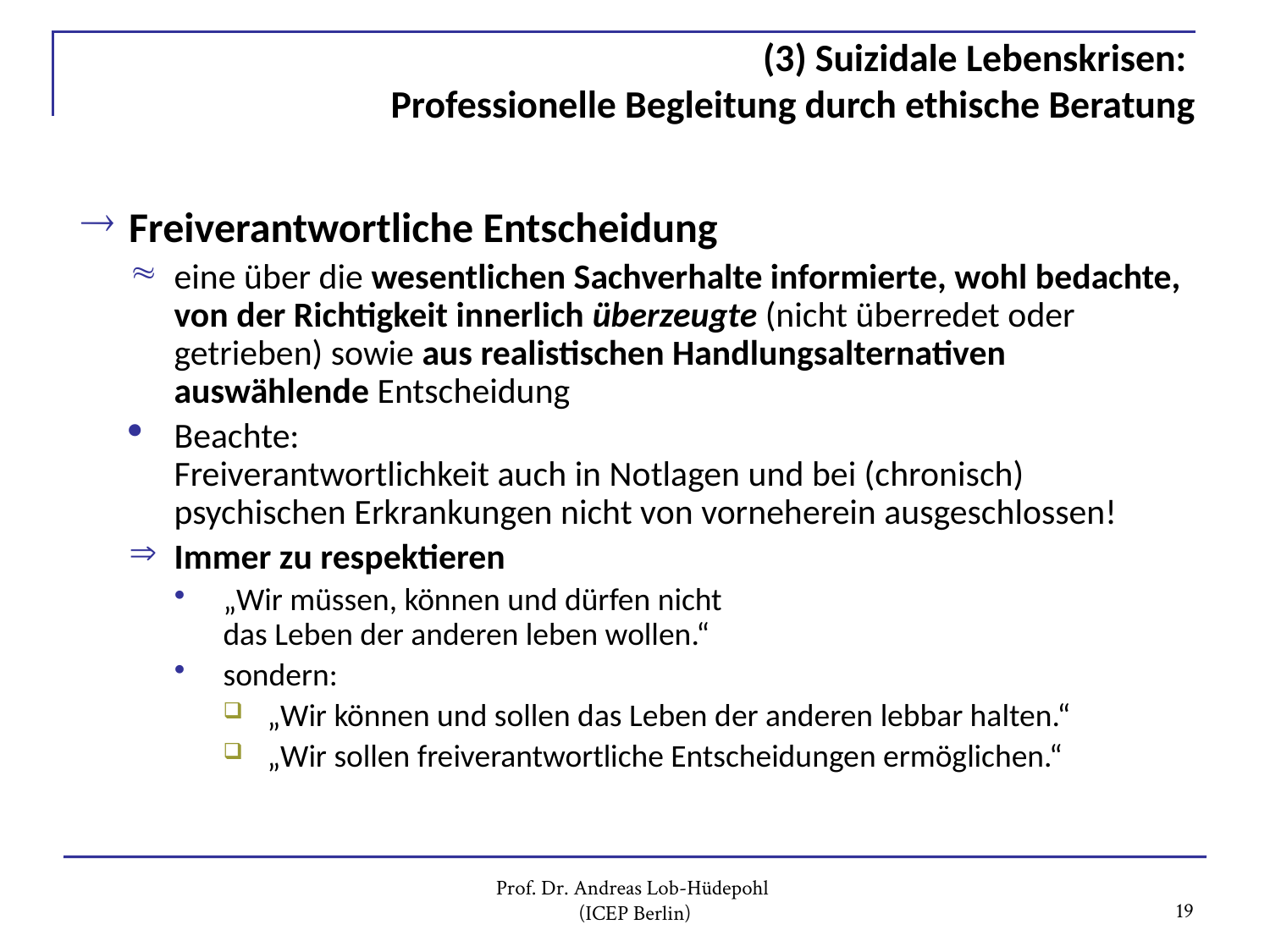

# (3) Suizidale Lebenskrisen: Professionelle Begleitung durch ethische Beratung
Freiverantwortliche Entscheidung
eine über die wesentlichen Sachverhalte informierte, wohl bedachte, von der Richtigkeit innerlich überzeugte (nicht überredet oder getrieben) sowie aus realistischen Handlungsalternativen auswählende Entscheidung
Beachte:
Freiverantwortlichkeit auch in Notlagen und bei (chronisch) psychischen Erkrankungen nicht von vorneherein ausgeschlossen!
Immer zu respektieren
„Wir müssen, können und dürfen nicht
das Leben der anderen leben wollen.“
sondern:
„Wir können und sollen das Leben der anderen lebbar halten.“
„Wir sollen freiverantwortliche Entscheidungen ermöglichen.“

19
Prof. Dr. Andreas Lob-Hüdepohl
(ICEP Berlin)